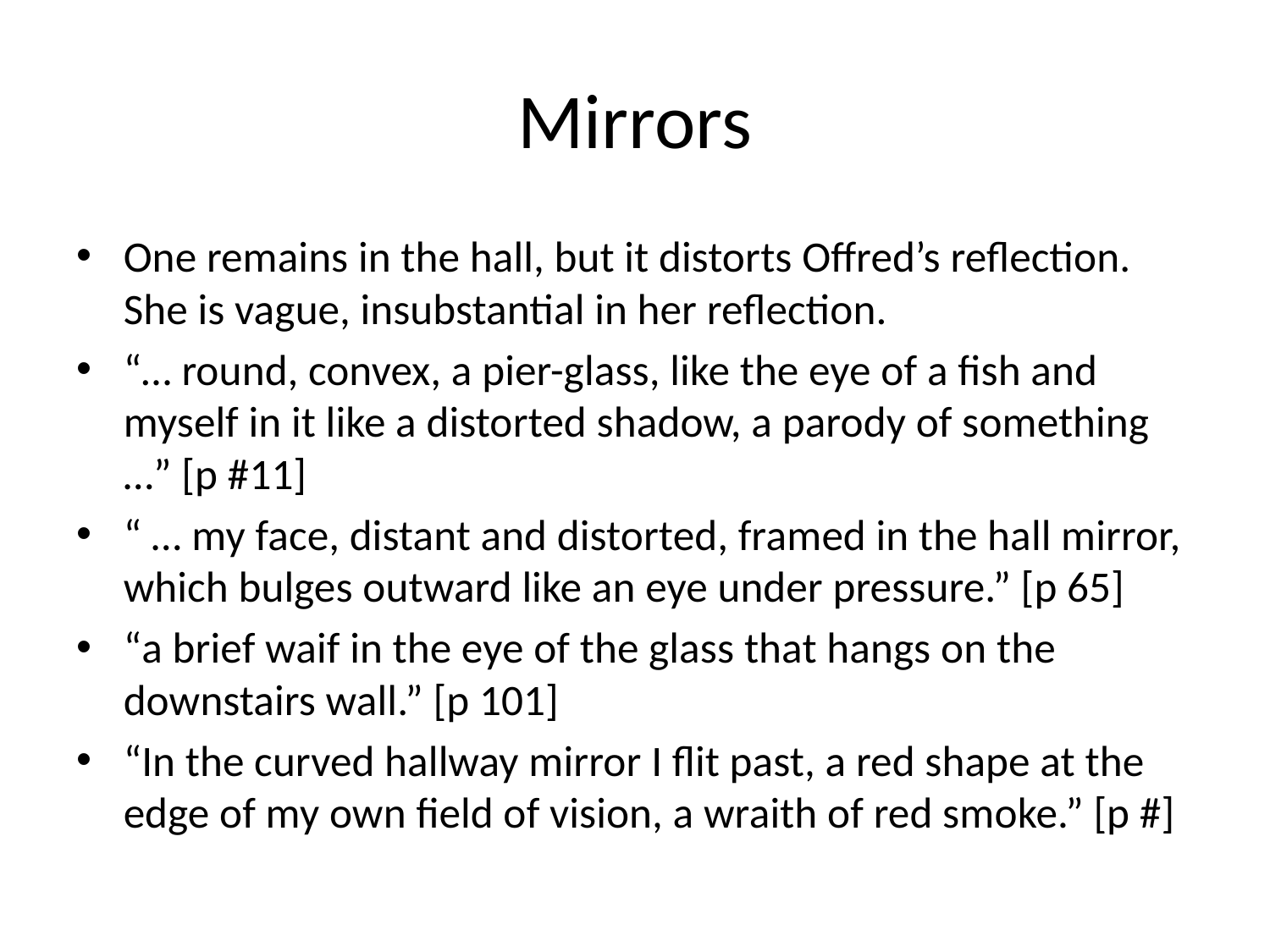

# Mirrors
One remains in the hall, but it distorts Offred’s reflection. She is vague, insubstantial in her reflection.
“… round, convex, a pier-glass, like the eye of a fish and myself in it like a distorted shadow, a parody of something …” [p #11]
“ … my face, distant and distorted, framed in the hall mirror, which bulges outward like an eye under pressure.” [p 65]
“a brief waif in the eye of the glass that hangs on the downstairs wall.” [p 101]
“In the curved hallway mirror I flit past, a red shape at the edge of my own field of vision, a wraith of red smoke.” [p #]